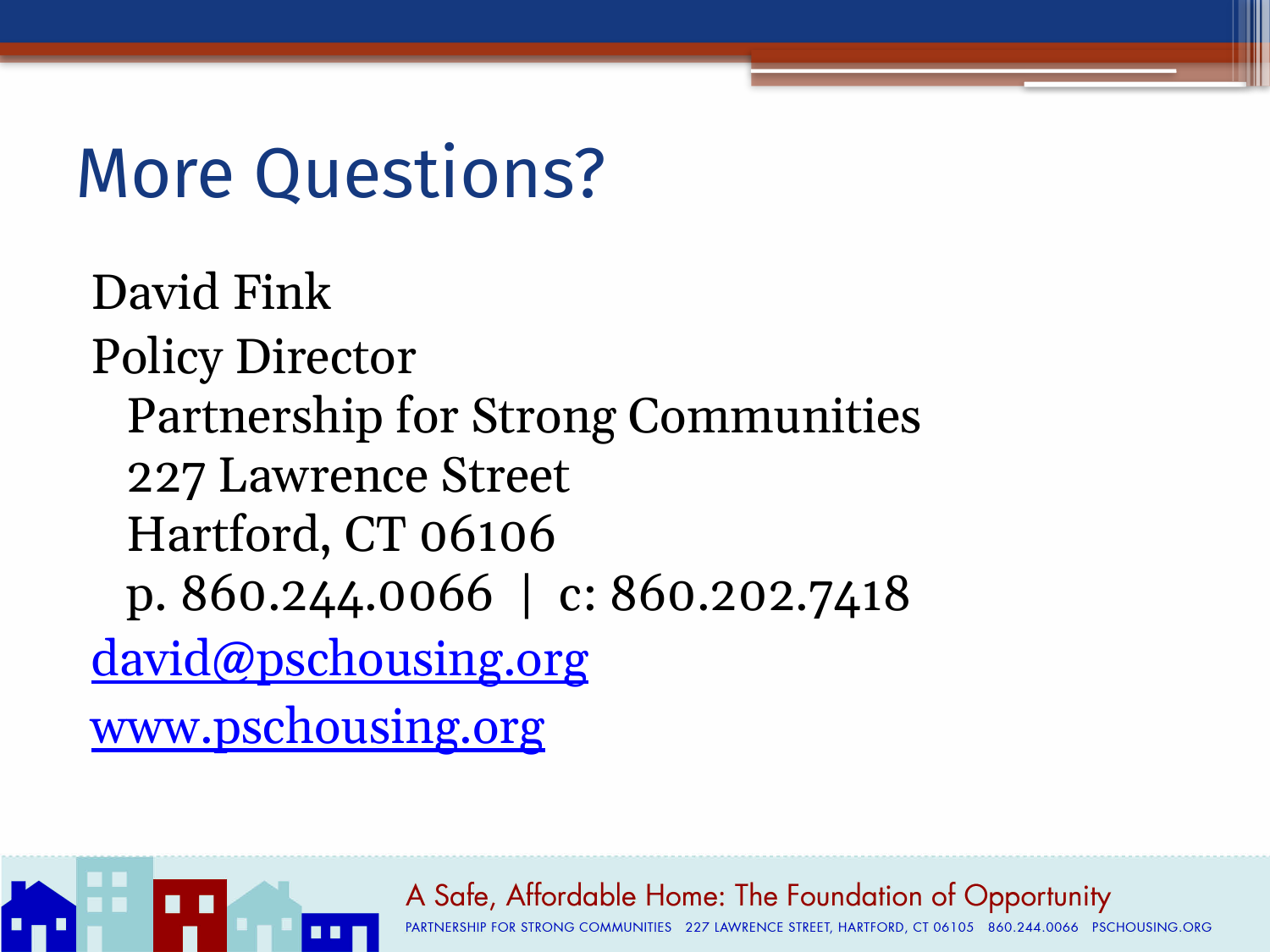

# More Questions?
David Fink
Policy Director
Partnership for Strong Communities
227 Lawrence Street
Hartford, CT 06106
p. 860.244.0066  |  c: 860.202.7418
david@pschousing.org
www.pschousing.org